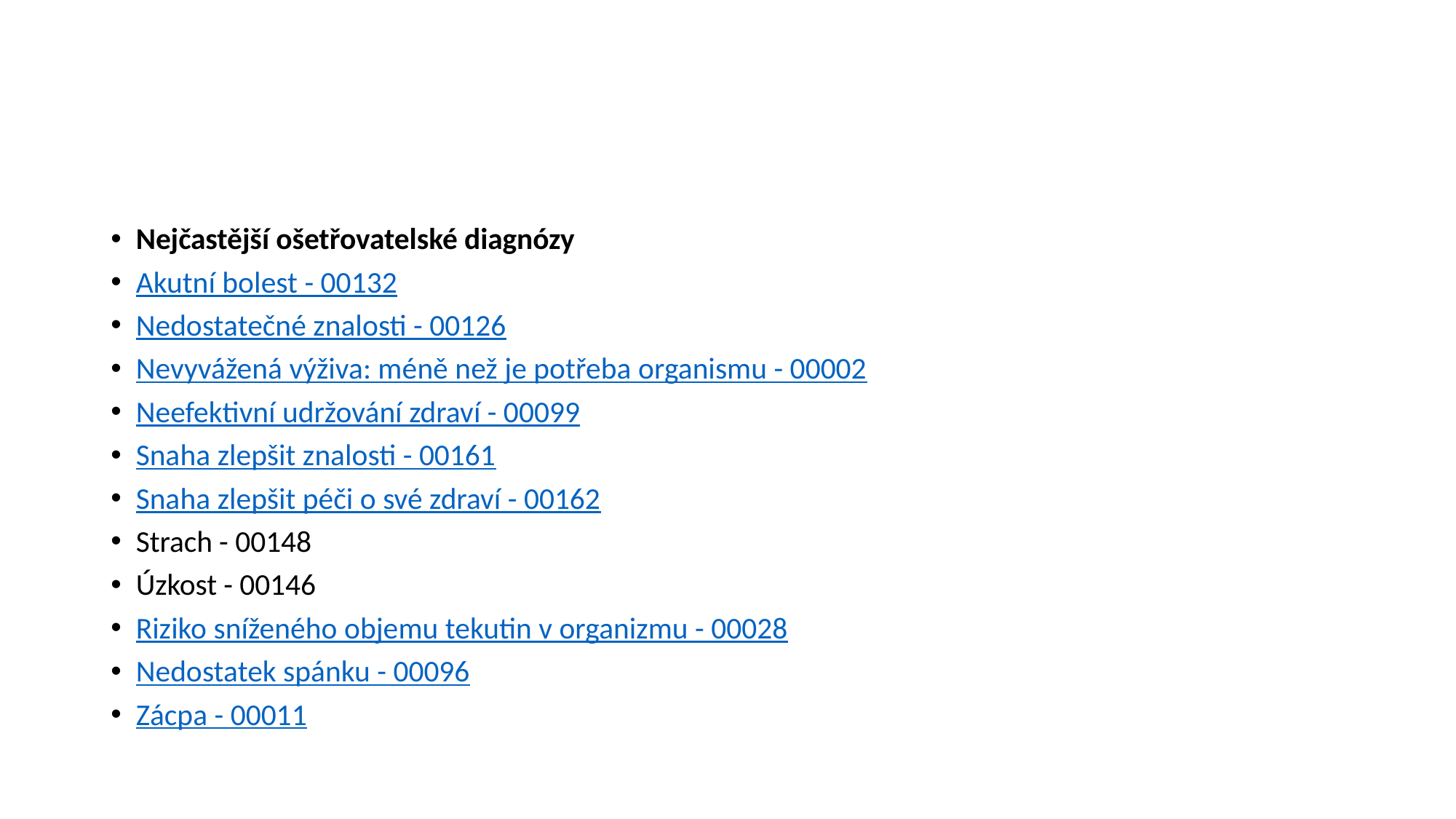

#
Nejčastější ošetřovatelské diagnózy
Akutní bolest - 00132
Nedostatečné znalosti - 00126
Nevyvážená výživa: méně než je potřeba organismu - 00002
Neefektivní udržování zdraví - 00099
Snaha zlepšit znalosti - 00161
Snaha zlepšit péči o své zdraví - 00162
Strach - 00148
Úzkost - 00146
Riziko sníženého objemu tekutin v organizmu - 00028
Nedostatek spánku - 00096
Zácpa - 00011